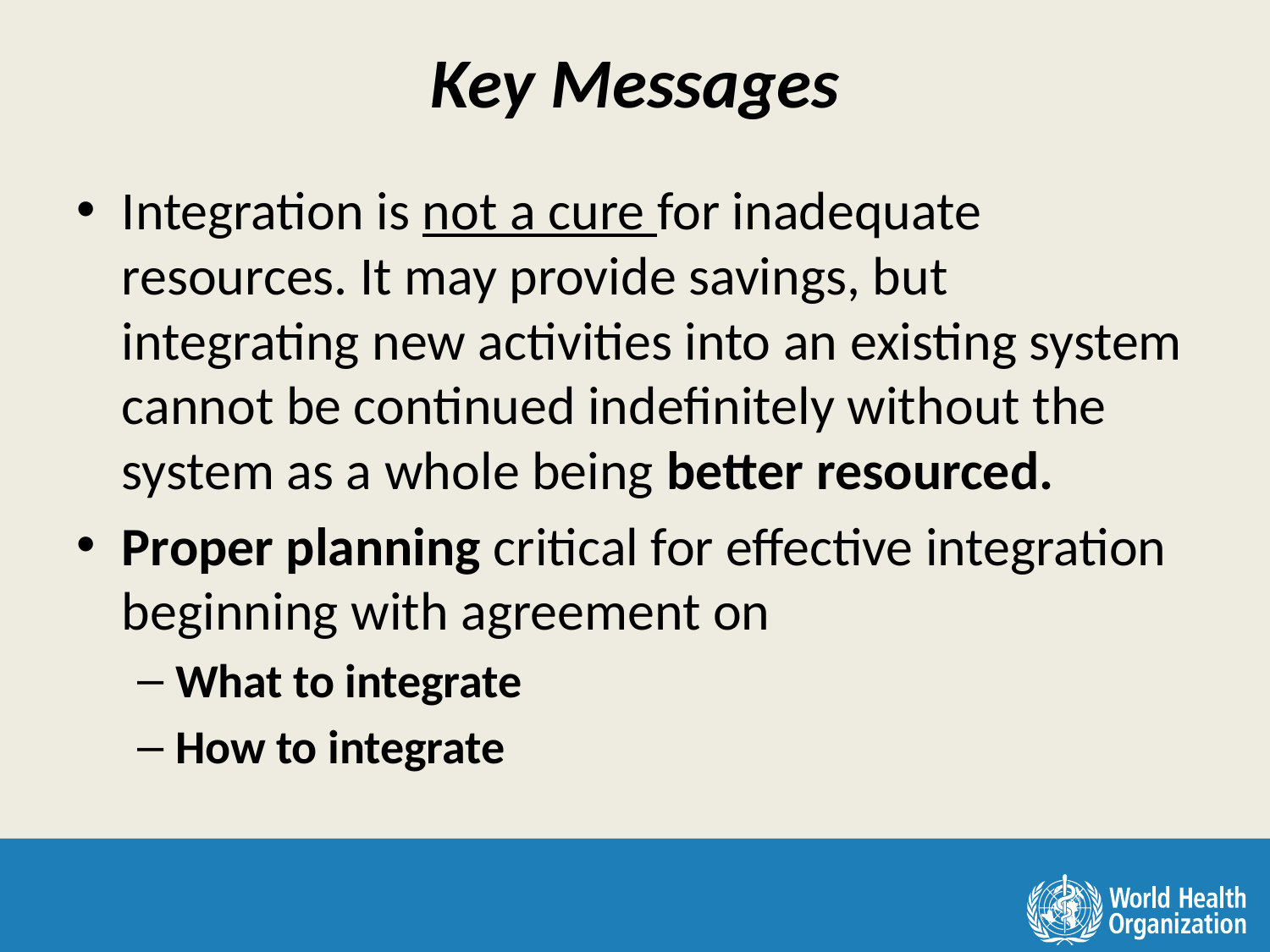

# Key Messages
Integration is not a cure for inadequate resources. It may provide savings, but integrating new activities into an existing system cannot be continued indefinitely without the system as a whole being better resourced.
Proper planning critical for effective integration beginning with agreement on
What to integrate
How to integrate